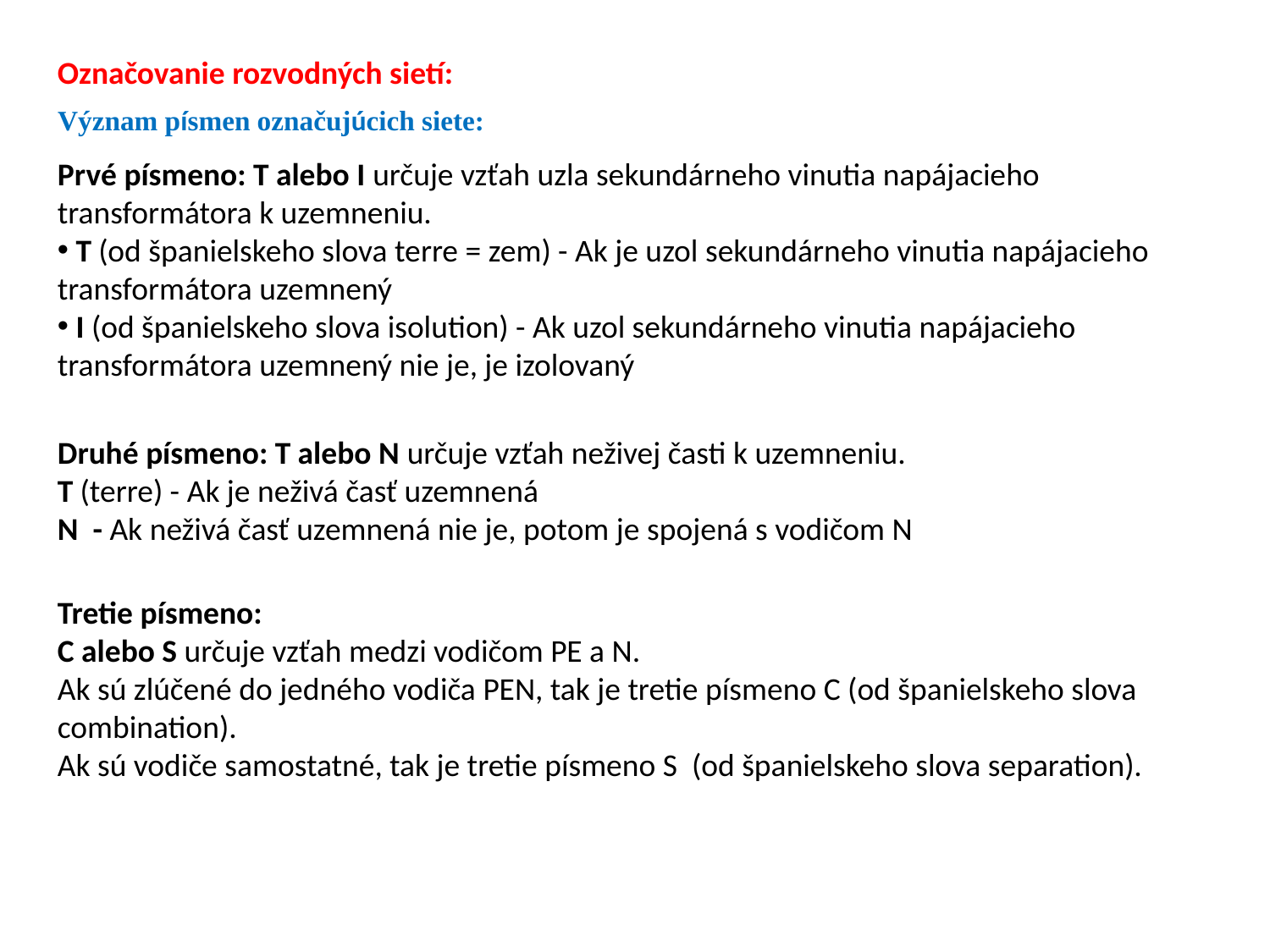

Označovanie rozvodných sietí:
Význam písmen označujúcich siete:
Prvé písmeno: T alebo I určuje vzťah uzla sekundárneho vinutia napájacieho transformátora k uzemneniu.
 T (od španielskeho slova terre = zem) - Ak je uzol sekundárneho vinutia napájacieho transformátora uzemnený
 I (od španielskeho slova isolution) - Ak uzol sekundárneho vinutia napájacieho transformátora uzemnený nie je, je izolovaný
Druhé písmeno: T alebo N určuje vzťah neživej časti k uzemneniu.
T (terre) - Ak je neživá časť uzemnená
N  - Ak neživá časť uzemnená nie je, potom je spojená s vodičom N
Tretie písmeno:
C alebo S určuje vzťah medzi vodičom PE a N.
Ak sú zlúčené do jedného vodiča PEN, tak je tretie písmeno C (od španielskeho slova combination).
Ak sú vodiče samostatné, tak je tretie písmeno S  (od španielskeho slova separation).